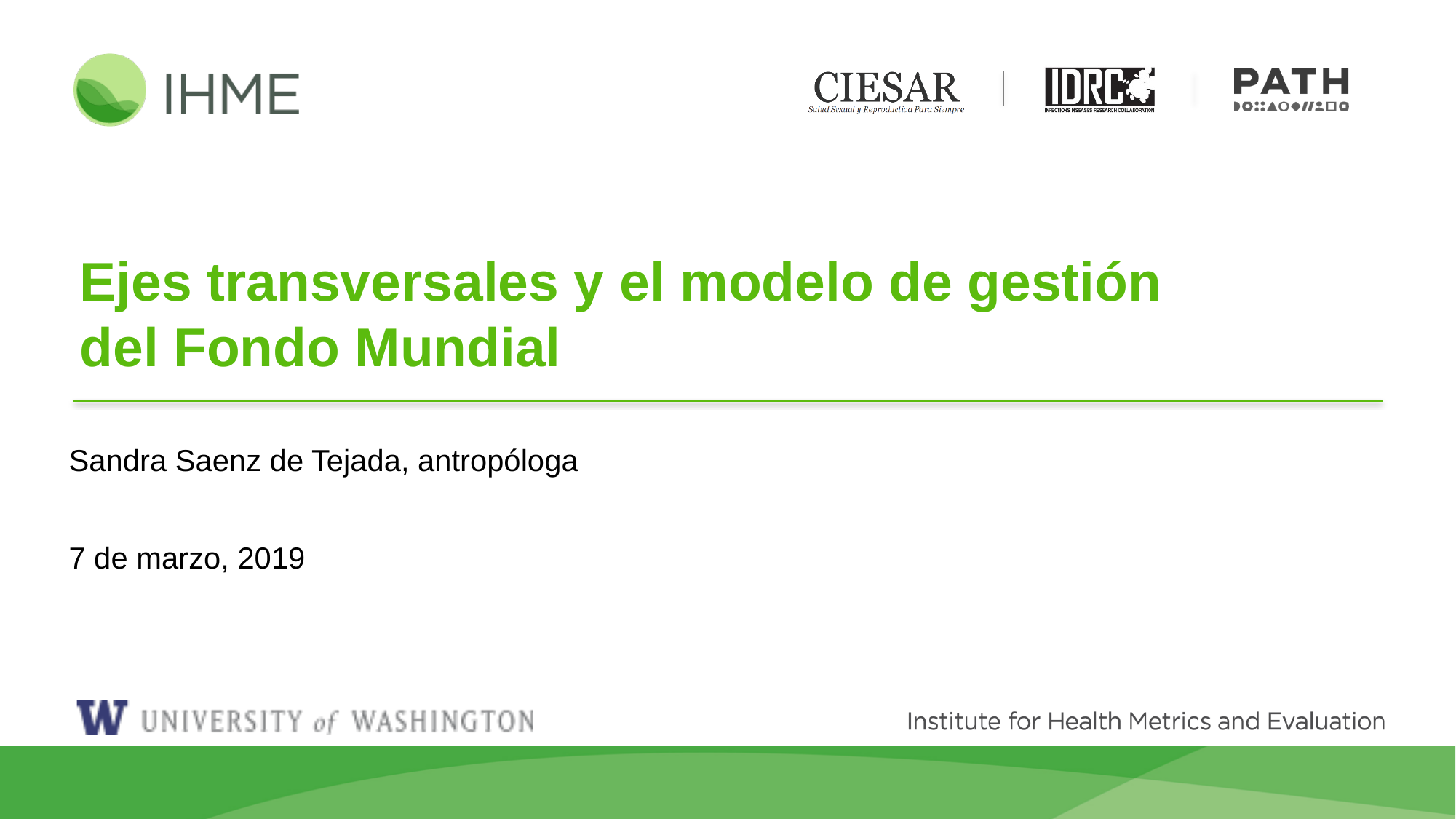

# Ejes transversales y el modelo de gestión del Fondo Mundial
Sandra Saenz de Tejada, antropóloga

7 de marzo, 2019